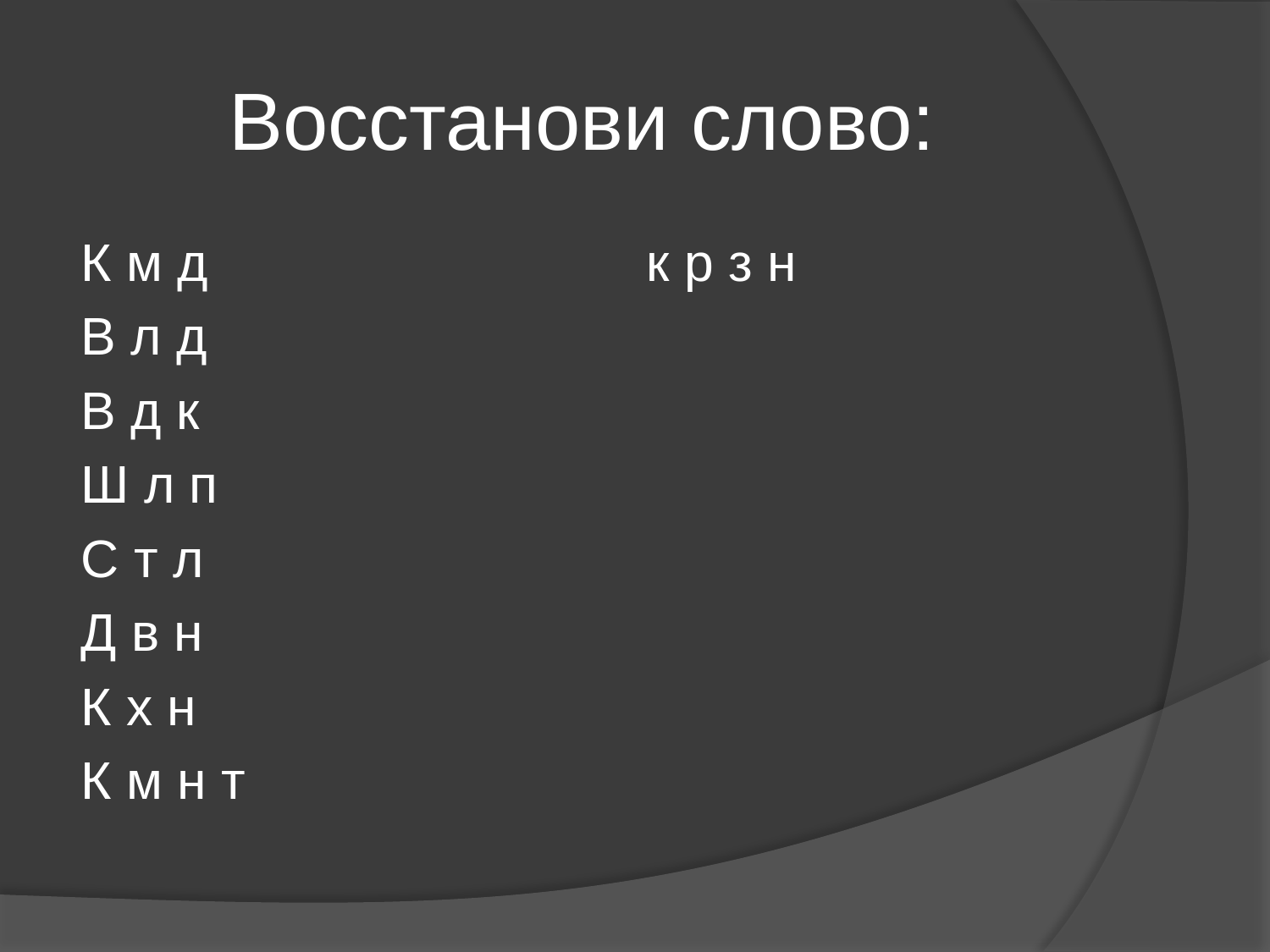

# Восстанови слово:
К м д                              к р з н
В л д
В д к
Ш л п
С т л
Д в н
К х н
К м н т